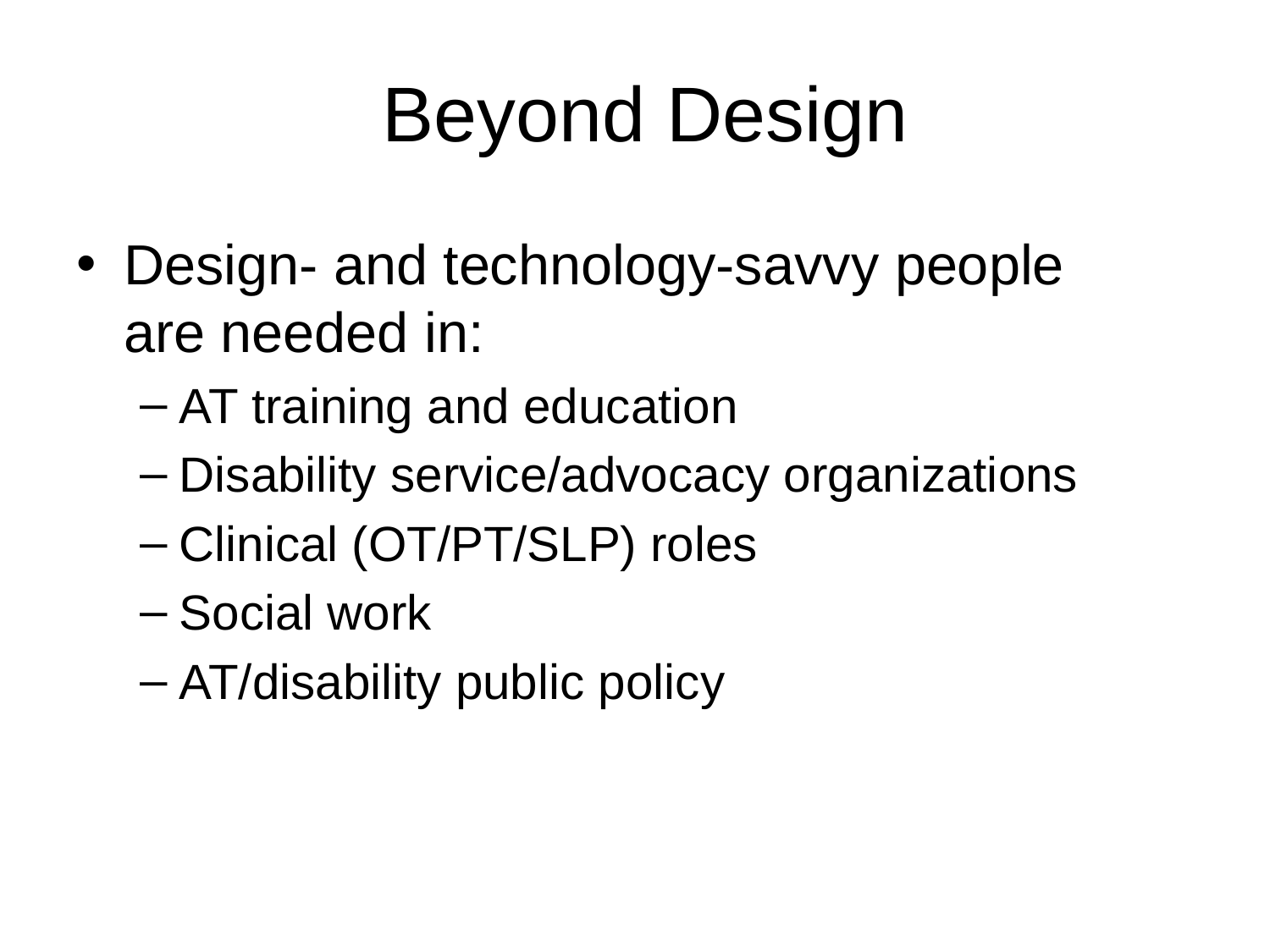

# Beyond Design
Design- and technology-savvy people are needed in:
AT training and education
Disability service/advocacy organizations
Clinical (OT/PT/SLP) roles
Social work
AT/disability public policy